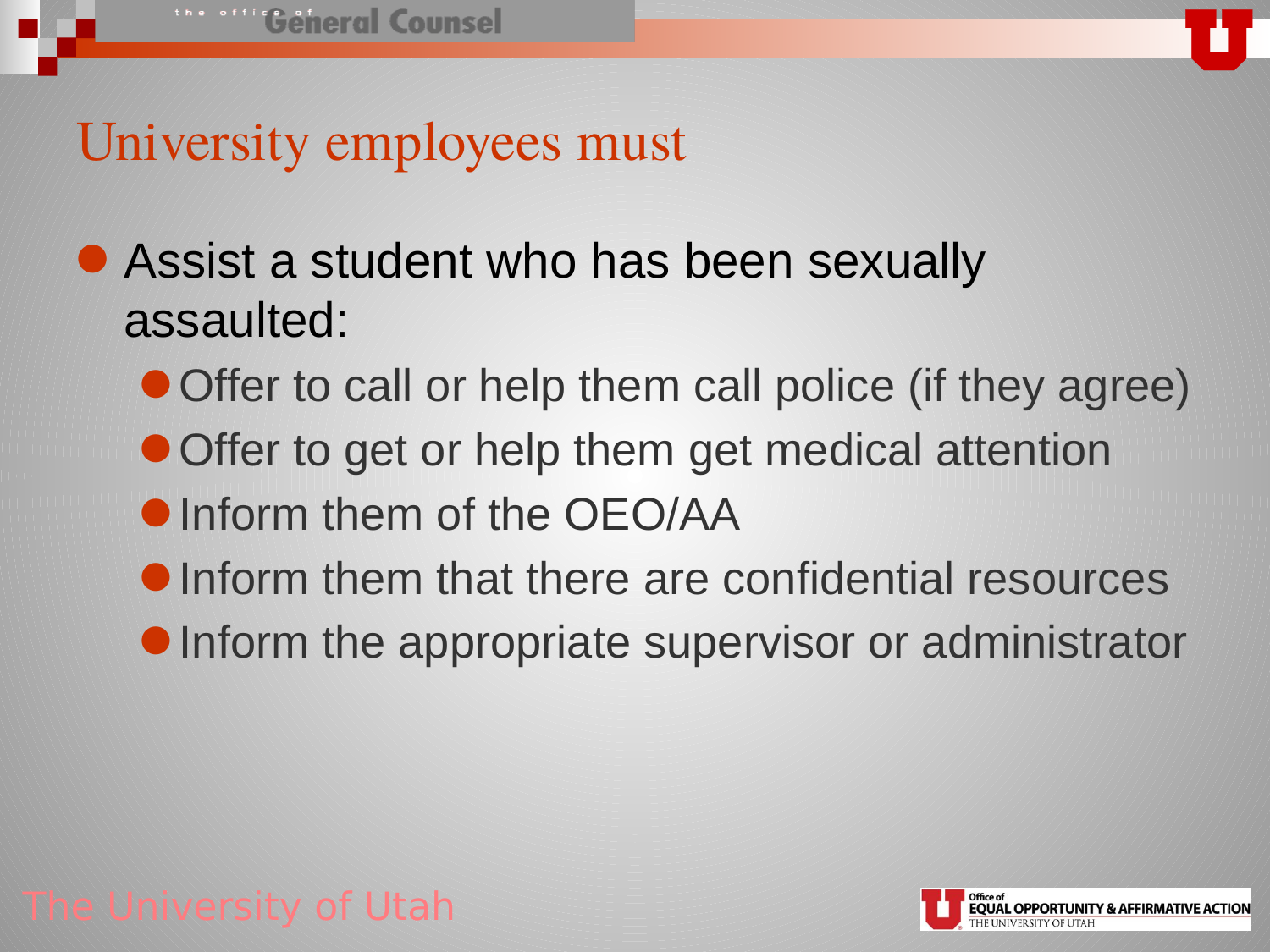

# University employees must
Assist a student who has been sexually assaulted:
Offer to call or help them call police (if they agree)
Offer to get or help them get medical attention
Inform them of the OEO/AA
Inform them that there are confidential resources
Inform the appropriate supervisor or administrator